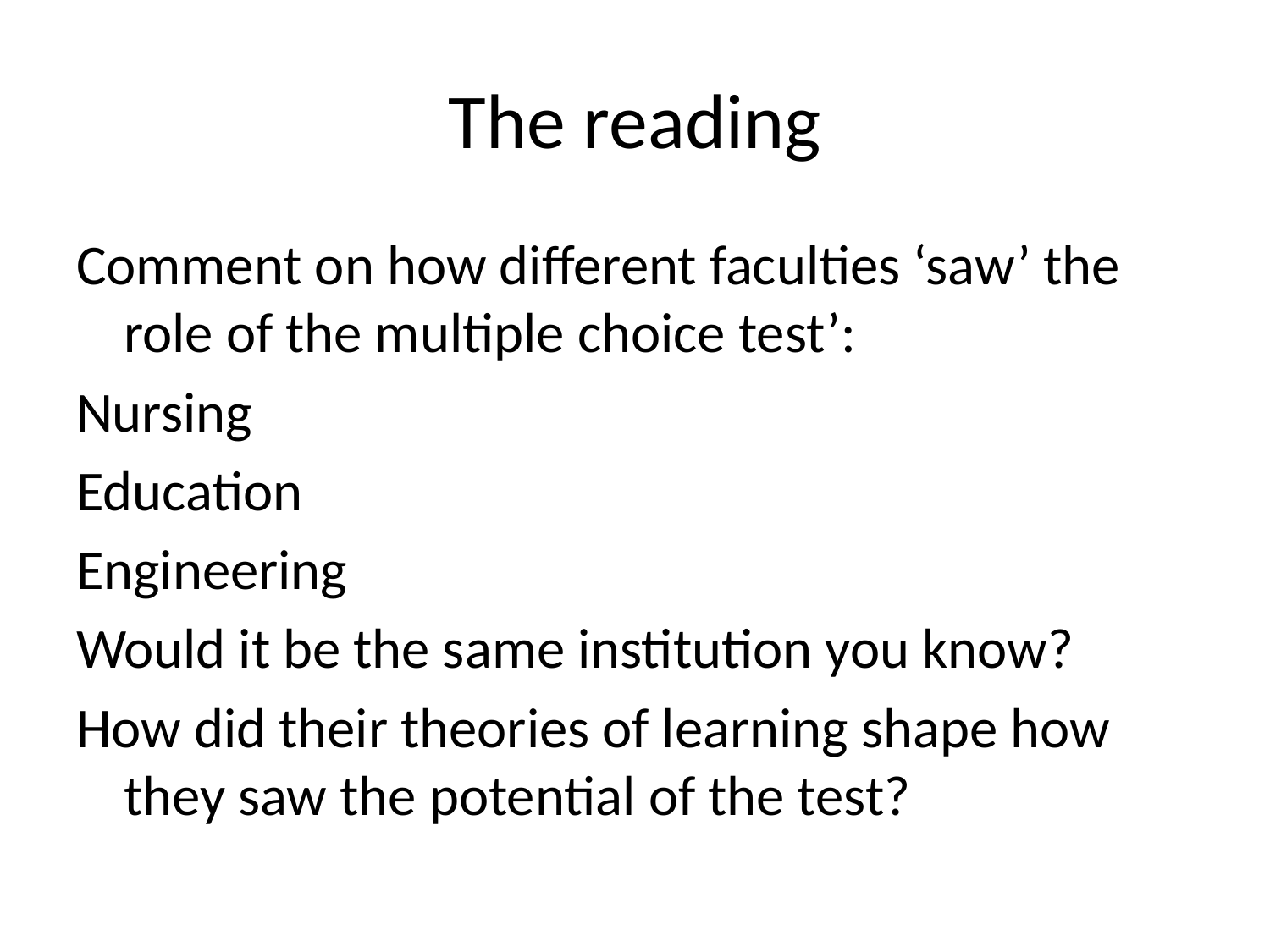

# The reading
Comment on how different faculties ‘saw’ the role of the multiple choice test’:
Nursing
Education
Engineering
Would it be the same institution you know?
How did their theories of learning shape how they saw the potential of the test?